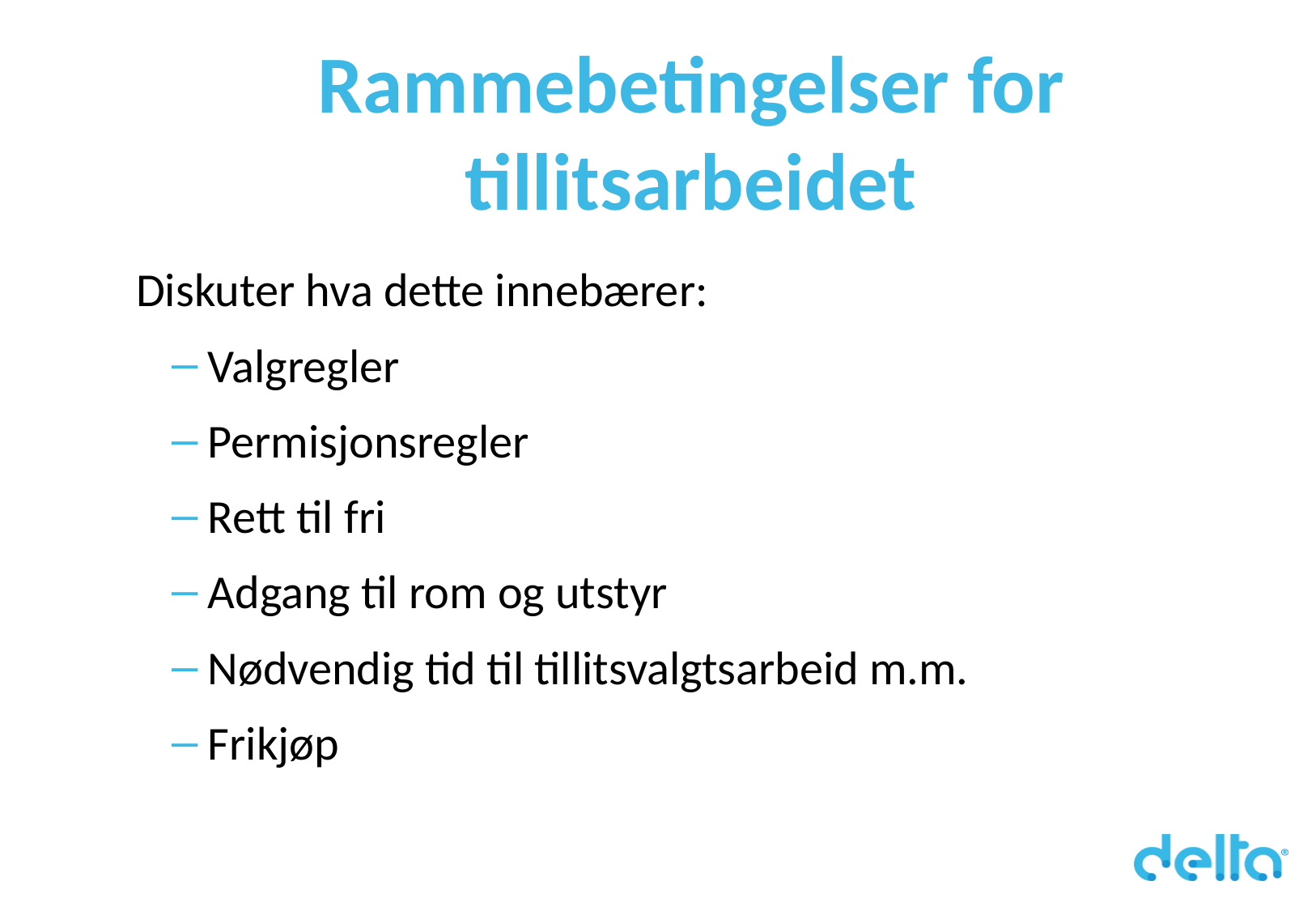

# Rammebetingelser for tillitsarbeidet
Diskuter hva dette innebærer:
Valgregler
Permisjonsregler
Rett til fri
Adgang til rom og utstyr
Nødvendig tid til tillitsvalgtsarbeid m.m.
Frikjøp